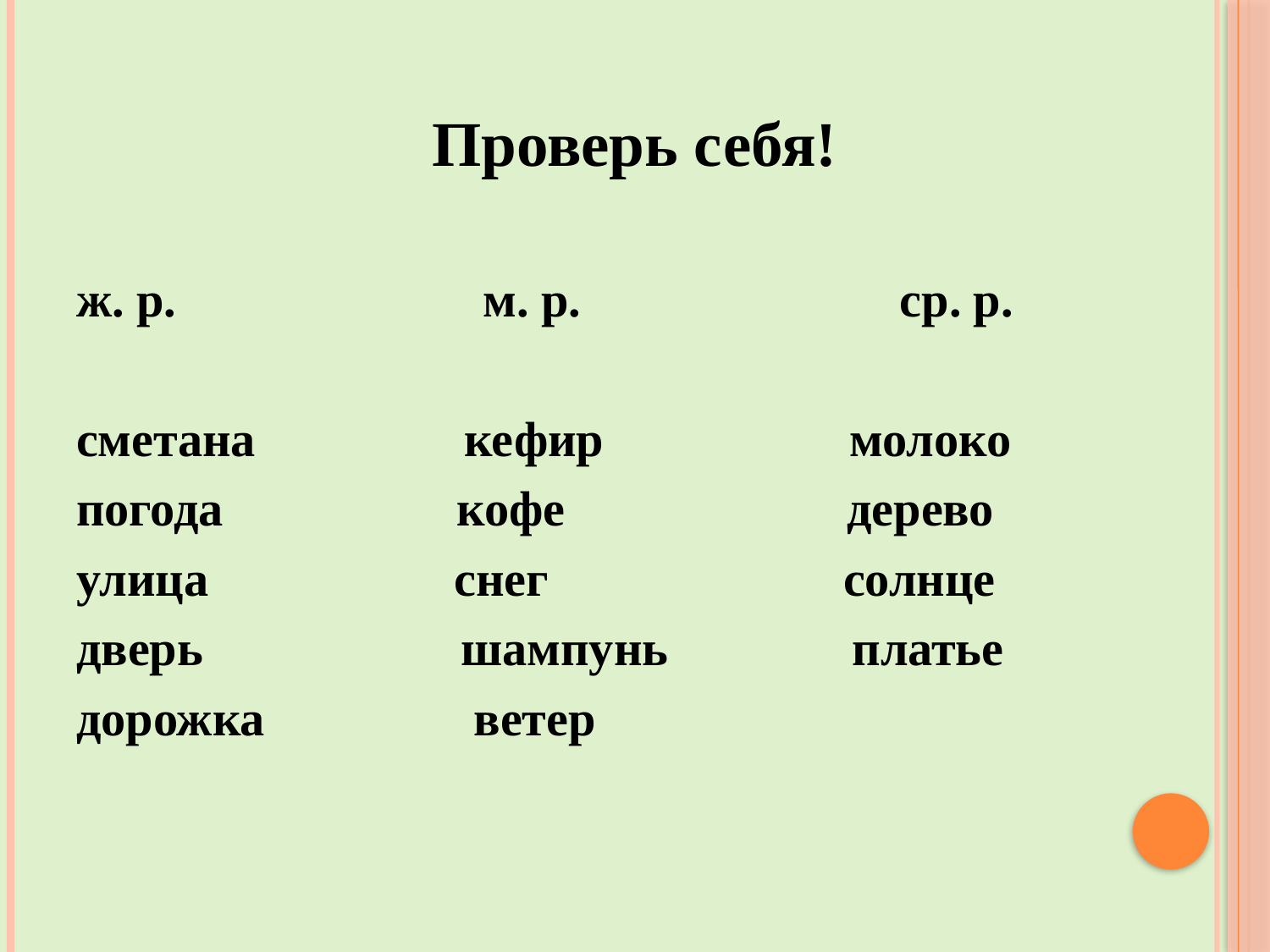

Проверь себя!

ж. р.                         м. р.                          ср. р.

сметана                 кефир                    молоко
погода                   кофе                       дерево
улица                    снег                        солнце
дверь                     шампунь               платье
дорожка                 ветер